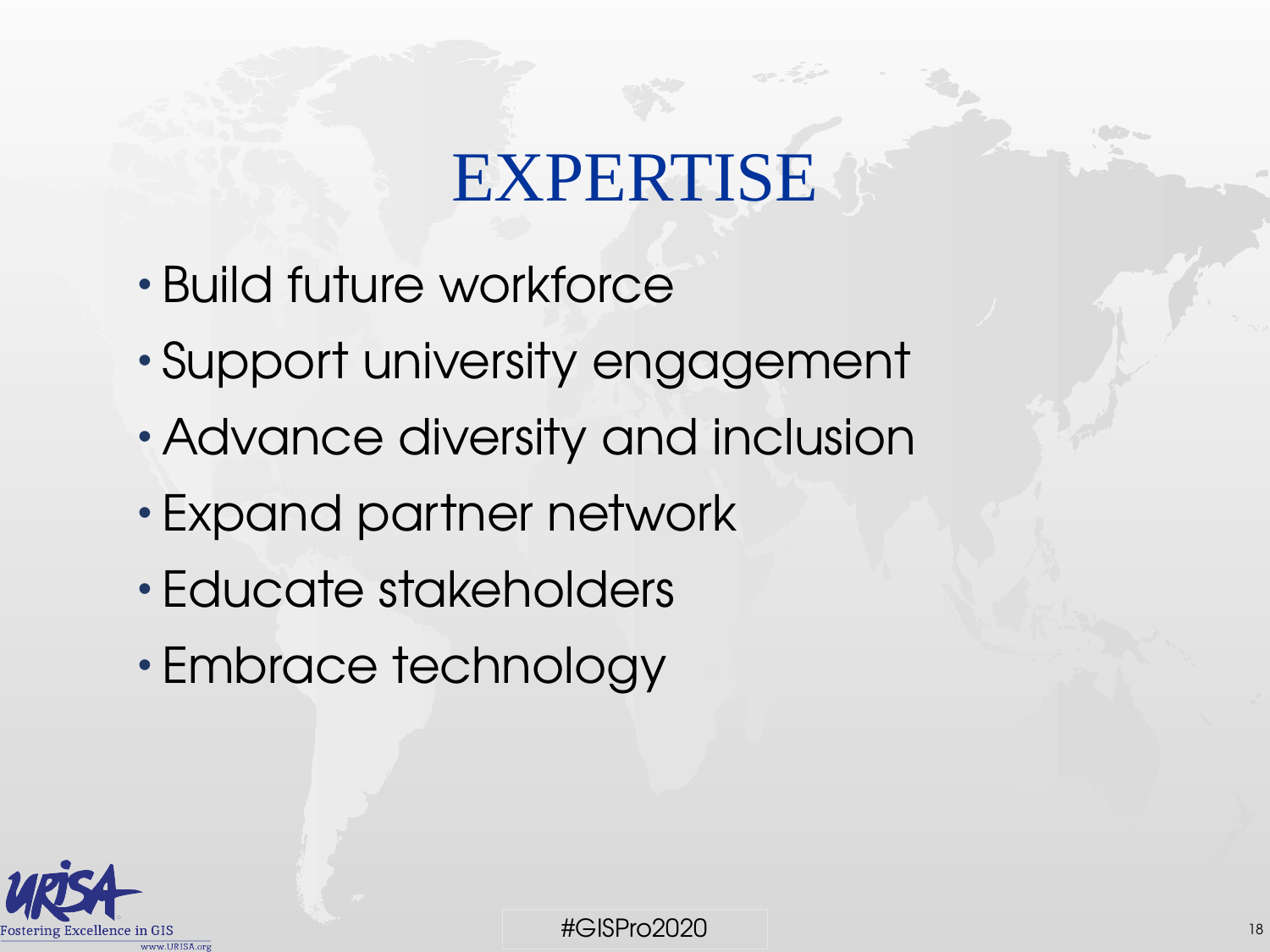

# Expertise
Build future workforce
Support university engagement
Advance diversity and inclusion
Expand partner network
Educate stakeholders
Embrace technology

18